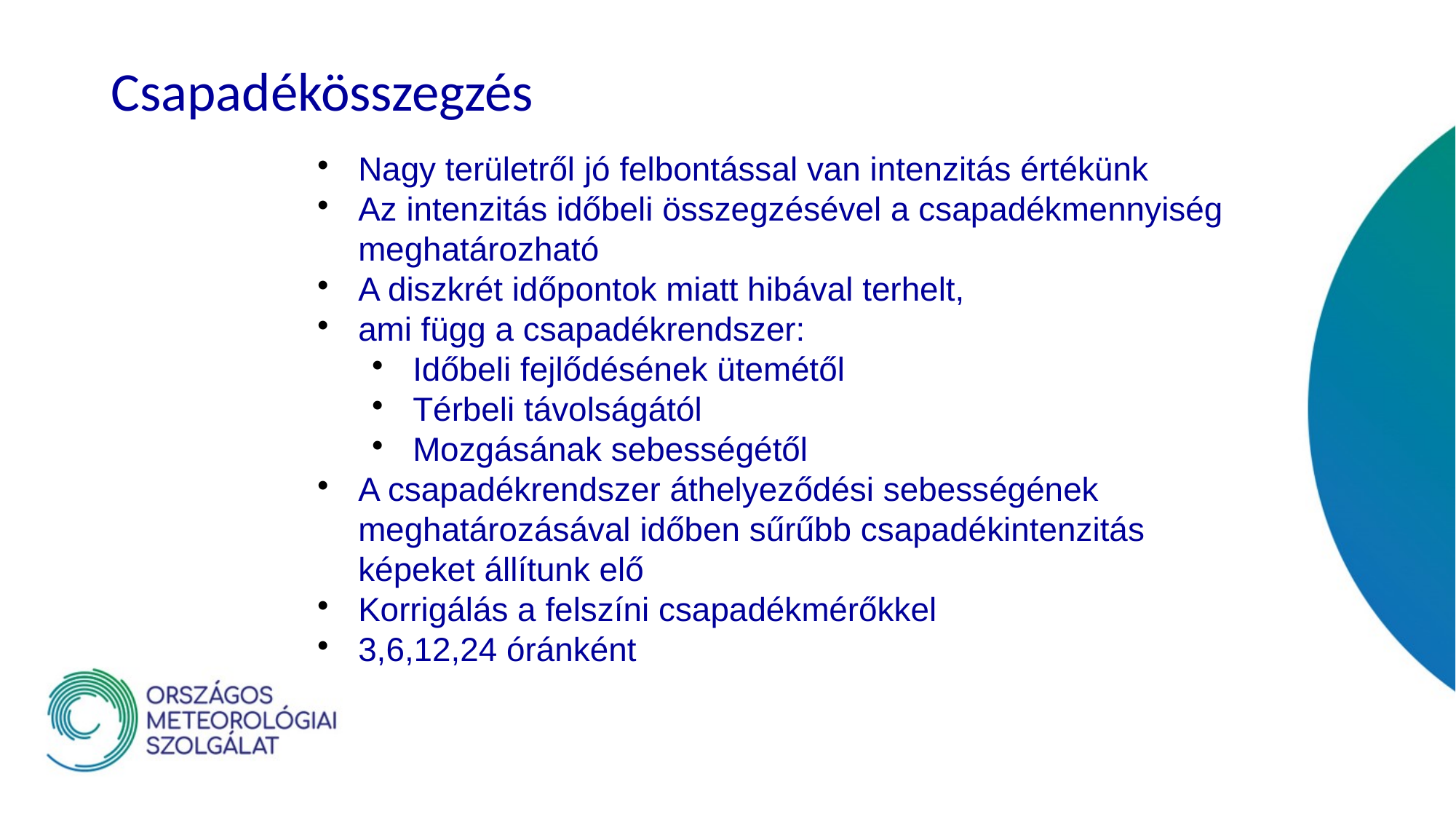

Csapadékösszegzés

Nagy területről jó felbontással van intenzitás értékünk
Az intenzitás időbeli összegzésével a csapadékmennyiség meghatározható
A diszkrét időpontok miatt hibával terhelt,
ami függ a csapadékrendszer:
Időbeli fejlődésének ütemétől
Térbeli távolságától
Mozgásának sebességétől
A csapadékrendszer áthelyeződési sebességének meghatározásával időben sűrűbb csapadékintenzitás képeket állítunk elő
Korrigálás a felszíni csapadékmérőkkel
3,6,12,24 óránként